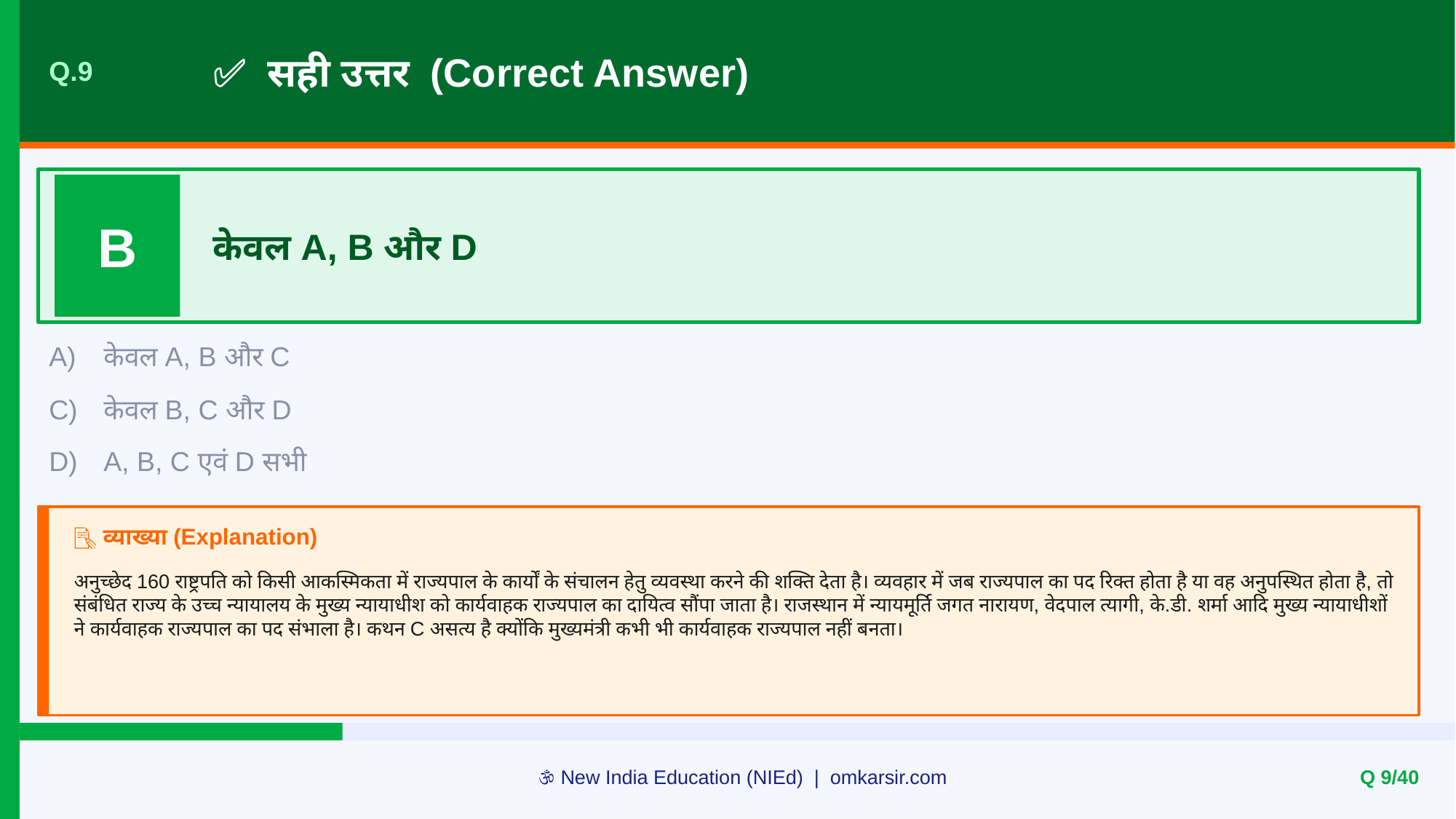

✅  सही उत्तर  (Correct Answer)
Q.9

B
केवल A, B और D
A)
केवल A, B और C
C)
केवल B, C और D
D)
A, B, C एवं D सभी

📝 व्याख्या (Explanation)
अनुच्छेद 160 राष्ट्रपति को किसी आकस्मिकता में राज्यपाल के कार्यों के संचालन हेतु व्यवस्था करने की शक्ति देता है। व्यवहार में जब राज्यपाल का पद रिक्त होता है या वह अनुपस्थित होता है, तो संबंधित राज्य के उच्च न्यायालय के मुख्य न्यायाधीश को कार्यवाहक राज्यपाल का दायित्व सौंपा जाता है। राजस्थान में न्यायमूर्ति जगत नारायण, वेदपाल त्यागी, के.डी. शर्मा आदि मुख्य न्यायाधीशों ने कार्यवाहक राज्यपाल का पद संभाला है। कथन C असत्य है क्योंकि मुख्यमंत्री कभी भी कार्यवाहक राज्यपाल नहीं बनता।

🕉️ New India Education (NIEd)  |  omkarsir.com
Q 9/40